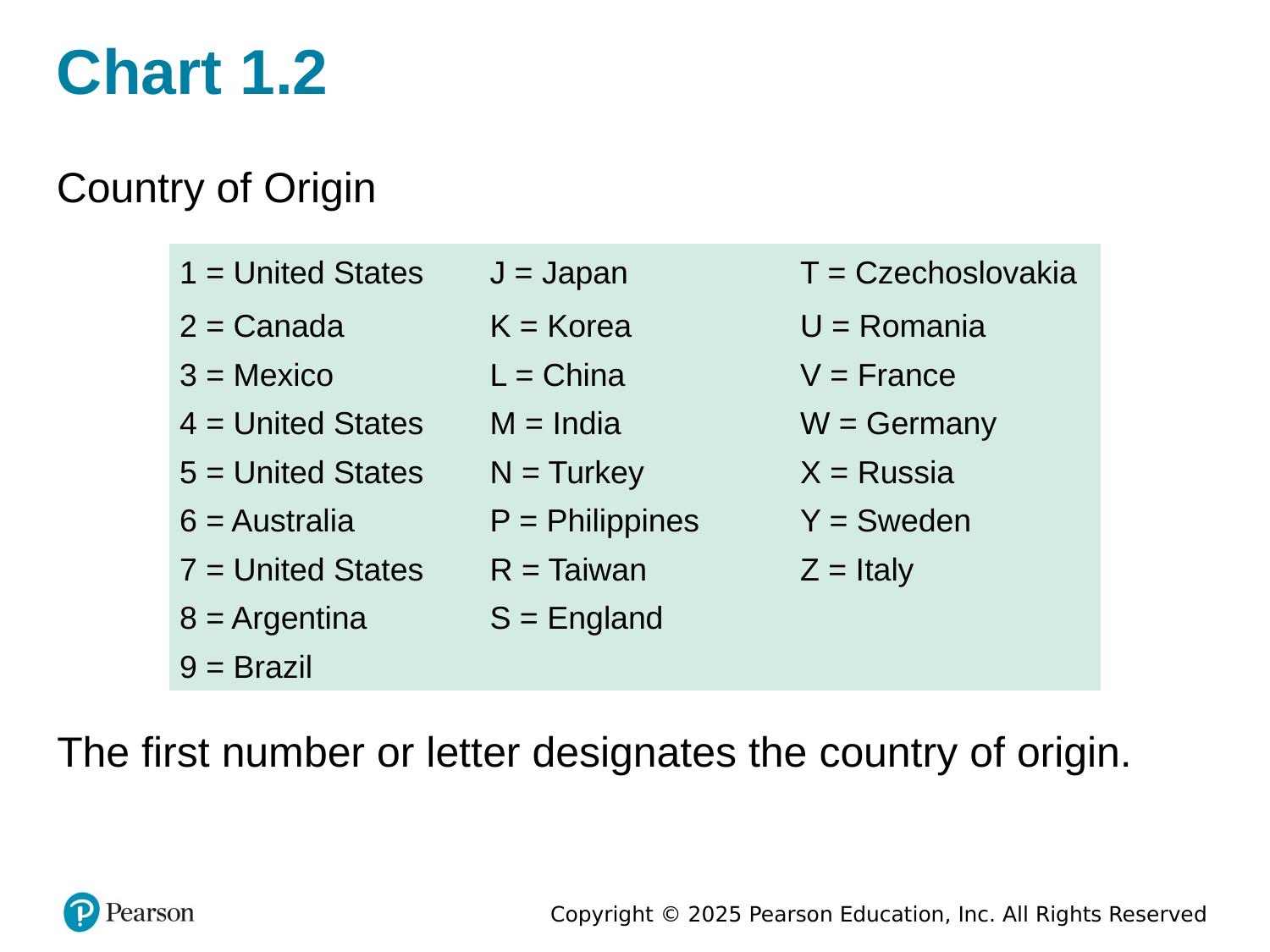

# Chart 1.2
Country of Origin
| 1 = United States | J = Japan | T = Czechoslovakia |
| --- | --- | --- |
| 2 = Canada | K = Korea | U = Romania |
| 3 = Mexico | L = China | V = France |
| 4 = United States | M = India | W = Germany |
| 5 = United States | N = Turkey | X = Russia |
| 6 = Australia | P = Philippines | Y = Sweden |
| 7 = United States | R = Taiwan | Z = Italy |
| 8 = Argentina | S = England |  |
| 9 = Brazil |  |  |
The first number or letter designates the country of origin.